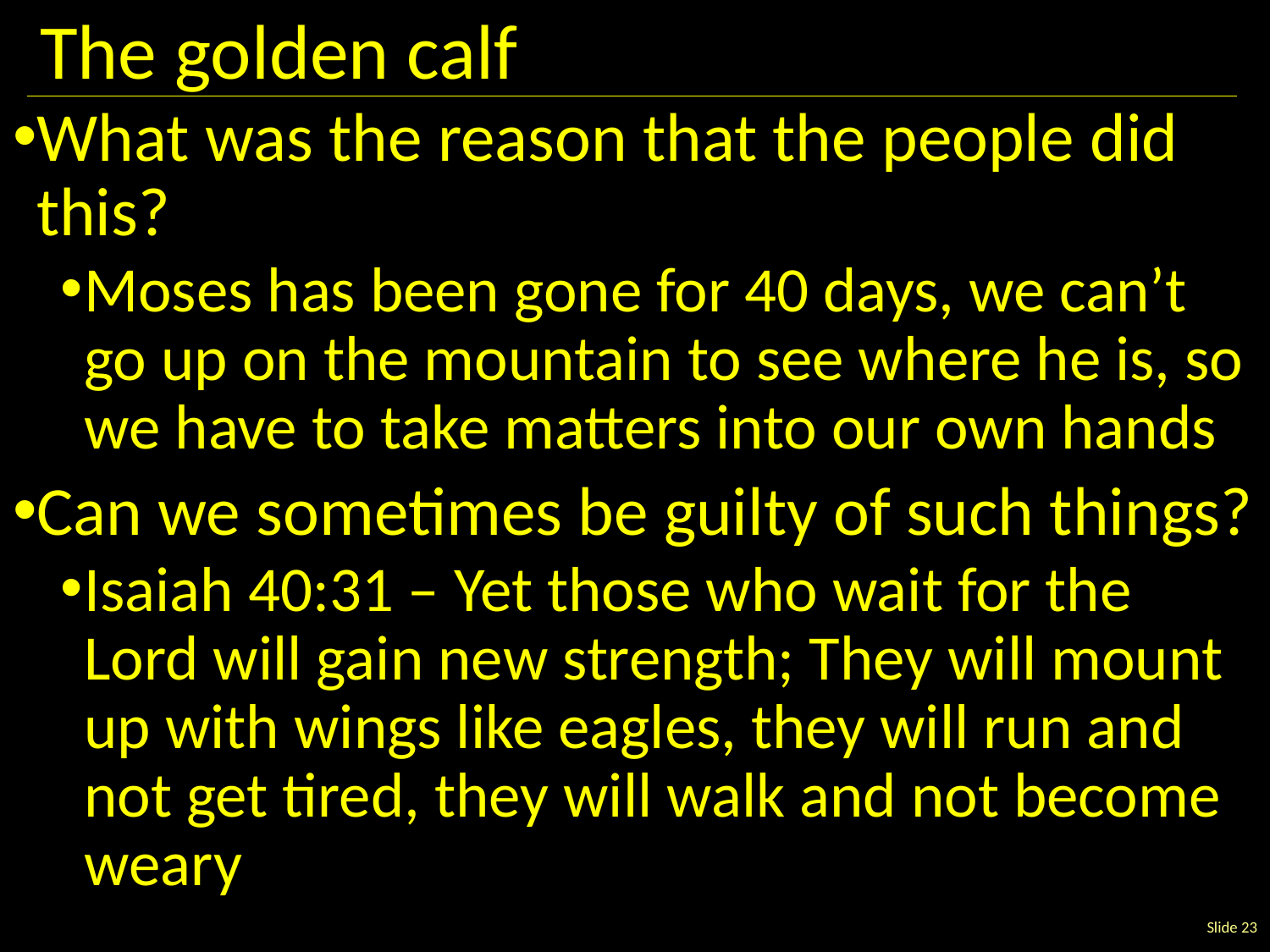

# The golden calf
What was the reason that the people did this?
Moses has been gone for 40 days, we can’t go up on the mountain to see where he is, so we have to take matters into our own hands
Can we sometimes be guilty of such things?
Isaiah 40:31 – Yet those who wait for the Lord will gain new strength; They will mount up with wings like eagles, they will run and not get tired, they will walk and not become weary
Slide 23